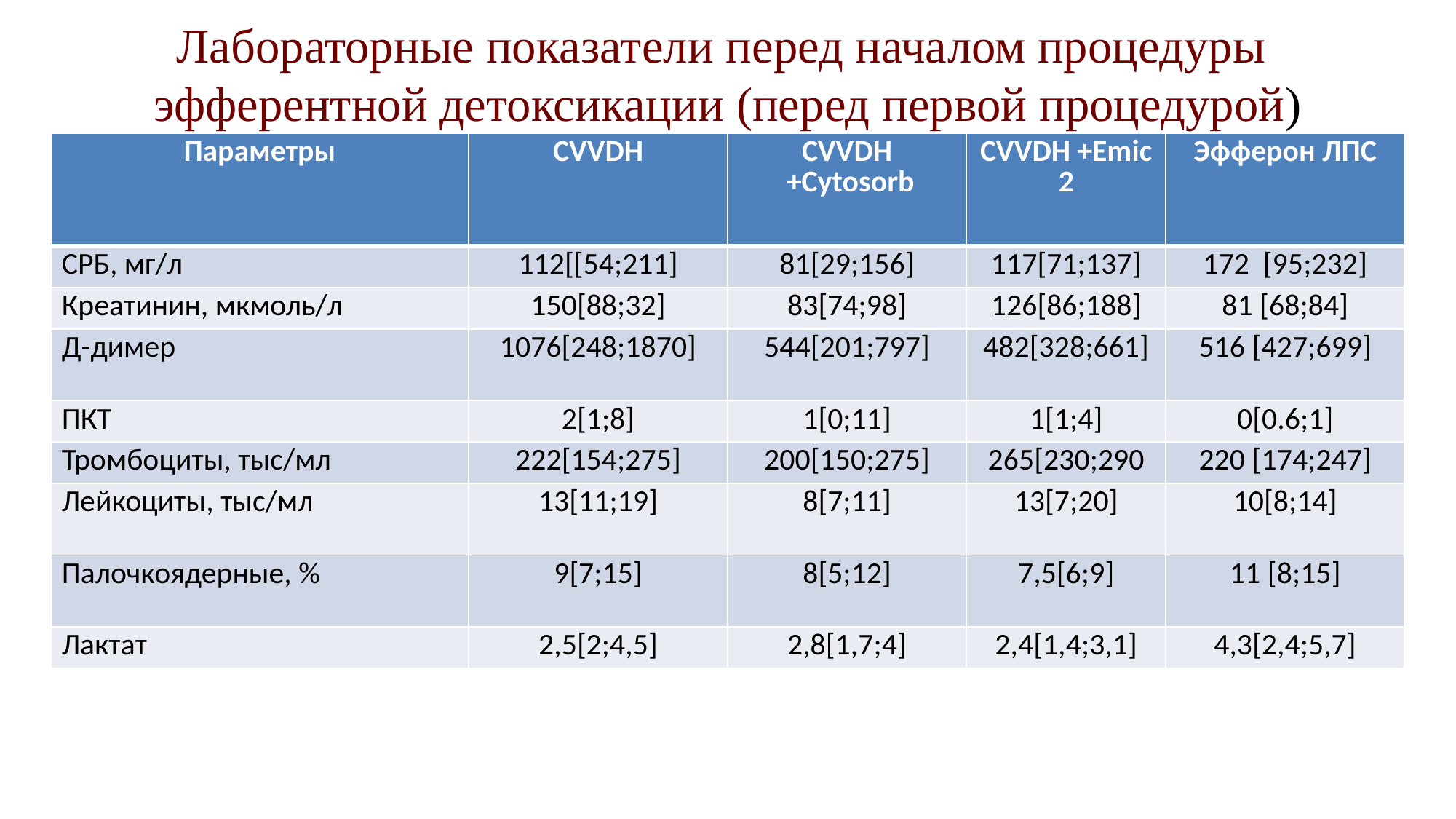

# Лабораторные показатели перед началом процедуры  эфферентной детоксикации (перед первой процедурой)
| Параметры | CVVDH | CVVDH +Cytosorb | CVVDH +Emic 2 | Эфферон ЛПС |
| --- | --- | --- | --- | --- |
| СРБ, мг/л | 112[[54;211] | 81[29;156] | 117[71;137] | 172 [95;232] |
| Креатинин, мкмоль/л | 150[88;32] | 83[74;98] | 126[86;188] | 81 [68;84] |
| Д-димер | 1076[248;1870] | 544[201;797] | 482[328;661] | 516 [427;699] |
| ПКТ | 2[1;8] | 1[0;11] | 1[1;4] | 0[0.6;1] |
| Тромбоциты, тыс/мл | 222[154;275] | 200[150;275] | 265[230;290 | 220 [174;247] |
| Лейкоциты, тыс/мл | 13[11;19] | 8[7;11] | 13[7;20] | 10[8;14] |
| Палочкоядерные, % | 9[7;15] | 8[5;12] | 7,5[6;9] | 11 [8;15] |
| Лактат | 2,5[2;4,5] | 2,8[1,7;4] | 2,4[1,4;3,1] | 4,3[2,4;5,7] |